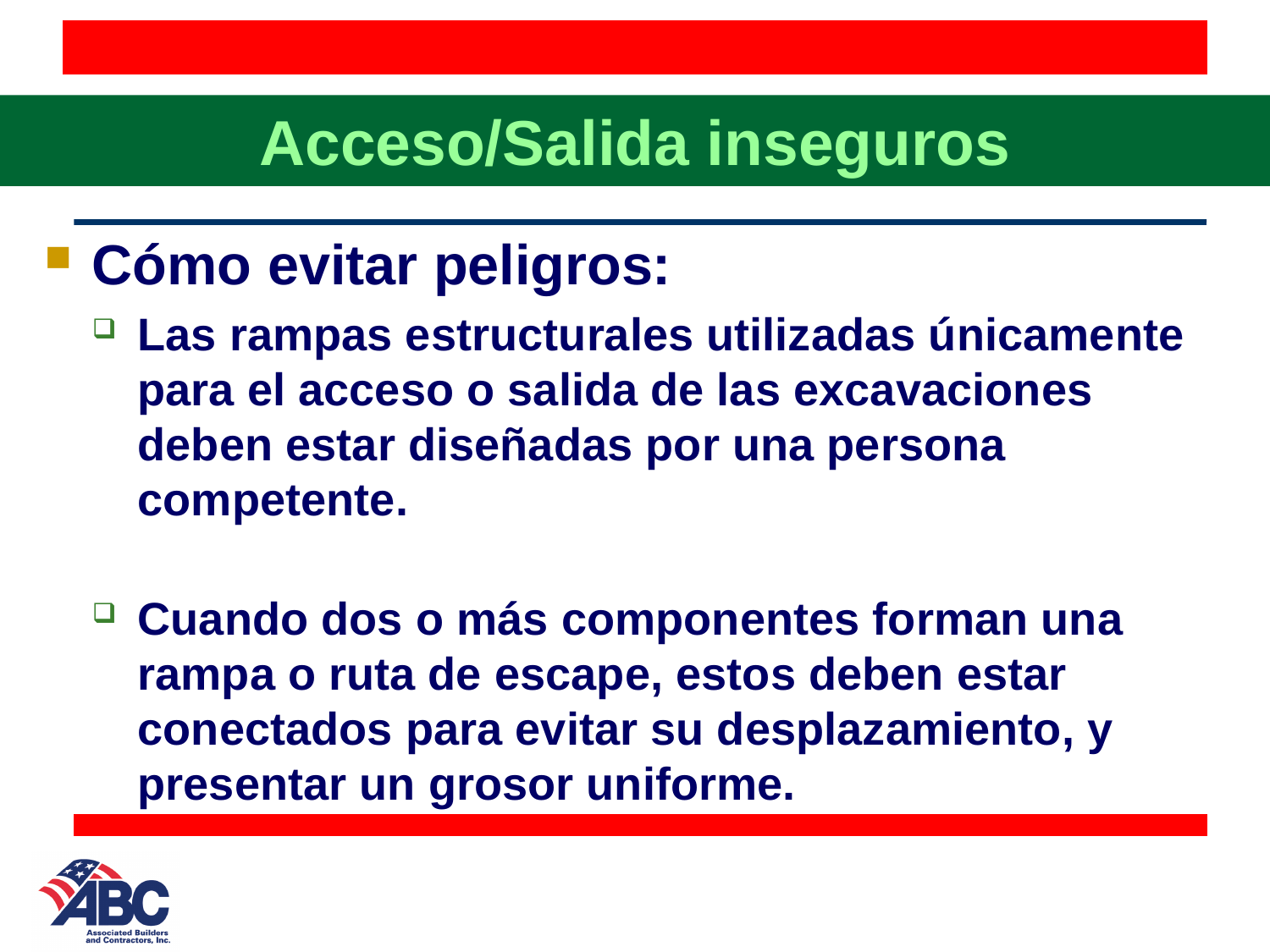

# Acceso/Salida inseguros
Cómo evitar peligros:
Las rampas estructurales utilizadas únicamente para el acceso o salida de las excavaciones deben estar diseñadas por una persona competente.
Cuando dos o más componentes forman una rampa o ruta de escape, estos deben estar conectados para evitar su desplazamiento, y presentar un grosor uniforme.